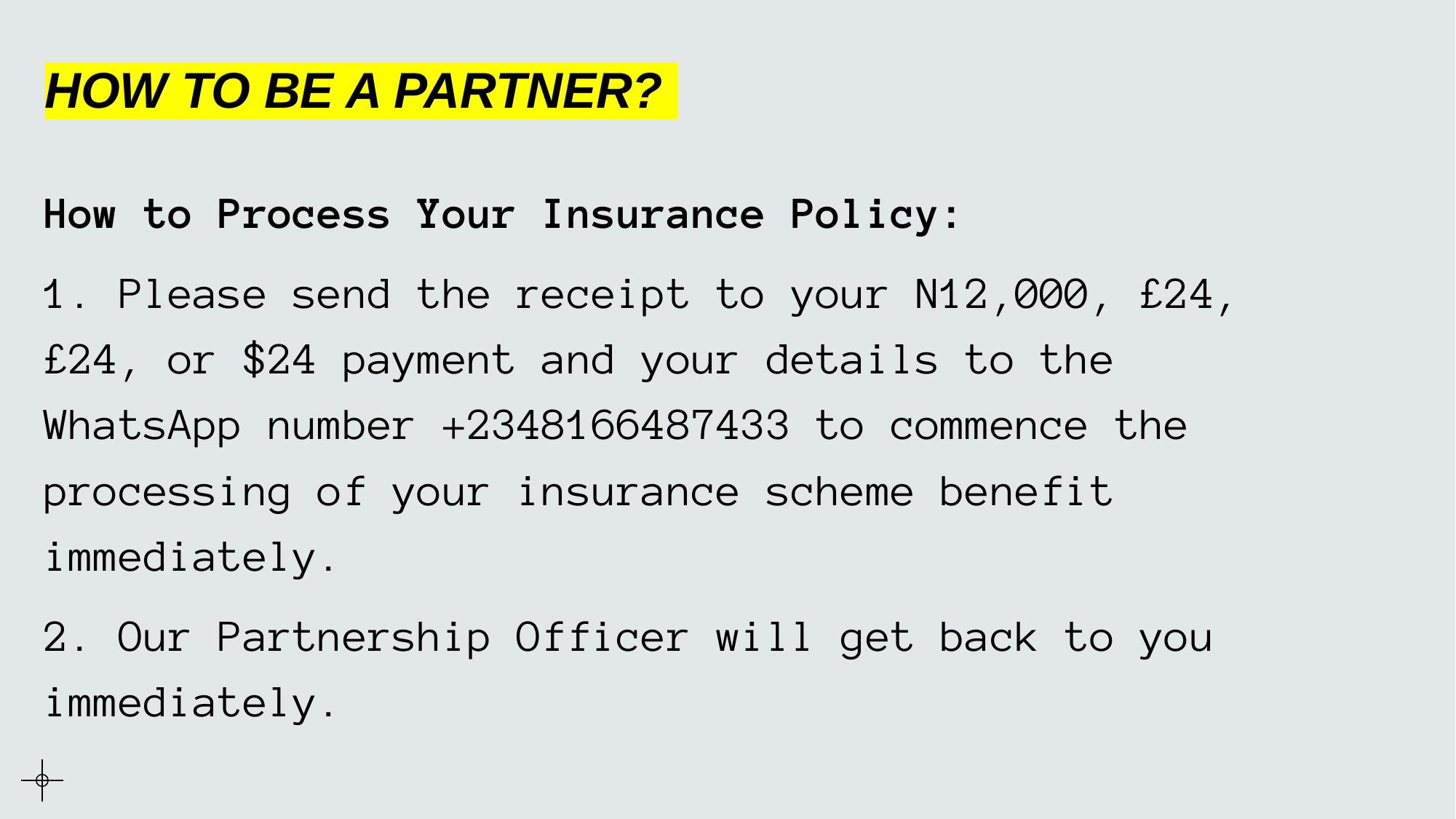

# HOW TO BE A PARTNER?
How to Process Your Insurance Policy:
1. Please send the receipt to your N12,000, £24, £24, or $24 payment and your details to the WhatsApp number +2348166487433 to commence the processing of your insurance scheme benefit immediately.
2. Our Partnership Officer will get back to you immediately.